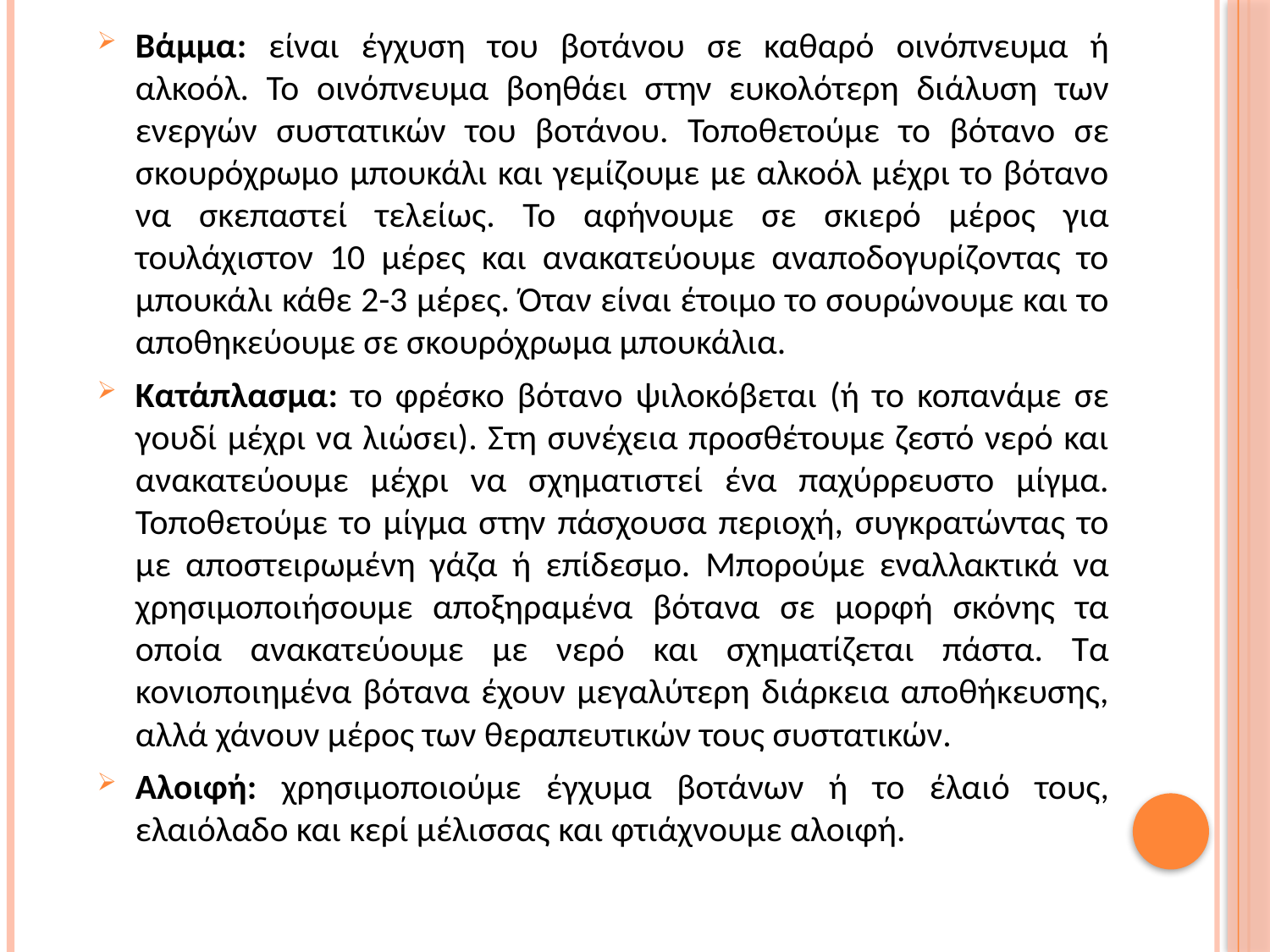

Βάμμα: είναι έγχυση του βοτάνου σε καθαρό οινόπνευμα ή αλκοόλ. Το οινόπνευμα βοηθάει στην ευκολότερη διάλυση των ενεργών συστατικών του βοτάνου. Τοποθετούμε το βότανο σε σκουρόχρωμο μπουκάλι και γεμίζουμε με αλκοόλ μέχρι το βότανο να σκεπαστεί τελείως. Το αφήνουμε σε σκιερό μέρος για τουλάχιστον 10 μέρες και ανακατεύουμε αναποδογυρίζοντας το μπουκάλι κάθε 2-3 μέρες. Όταν είναι έτοιμο το σουρώνουμε και το αποθηκεύουμε σε σκουρόχρωμα μπουκάλια.
Κατάπλασμα: το φρέσκο βότανο ψιλοκόβεται (ή το κοπανάμε σε γουδί μέχρι να λιώσει). Στη συνέχεια προσθέτουμε ζεστό νερό και ανακατεύουμε μέχρι να σχηματιστεί ένα παχύρρευστο μίγμα. Τοποθετούμε το μίγμα στην πάσχουσα περιοχή, συγκρατώντας το με αποστειρωμένη γάζα ή επίδεσμο. Μπορούμε εναλλακτικά να χρησιμοποιήσουμε αποξηραμένα βότανα σε μορφή σκόνης τα οποία ανακατεύουμε με νερό και σχηματίζεται πάστα. Τα κονιοποιημένα βότανα έχουν μεγαλύτερη διάρκεια αποθήκευσης, αλλά χάνουν μέρος των θεραπευτικών τους συστατικών.
Αλοιφή: χρησιμοποιούμε έγχυμα βοτάνων ή το έλαιό τους, ελαιόλαδο και κερί μέλισσας και φτιάχνουμε αλοιφή.

#